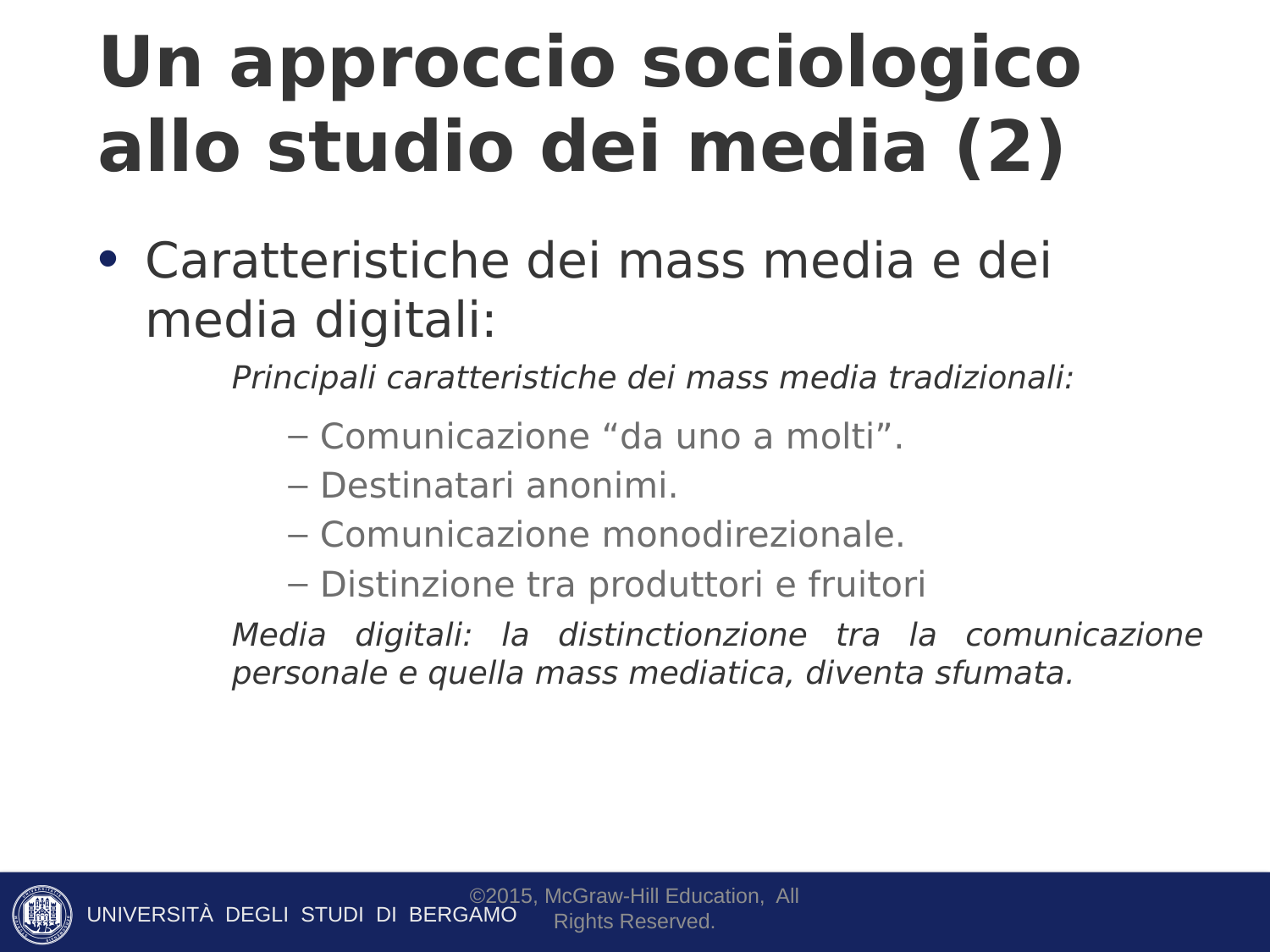

# Un approccio sociologico allo studio dei media (2)
Caratteristiche dei mass media e dei media digitali:
Principali caratteristiche dei mass media tradizionali:
Comunicazione “da uno a molti”.
Destinatari anonimi.
Comunicazione monodirezionale.
Distinzione tra produttori e fruitori
Media digitali: la distinctionzione tra la comunicazione personale e quella mass mediatica, diventa sfumata.
©2015, McGraw-Hill Education,  All Rights Reserved.
4